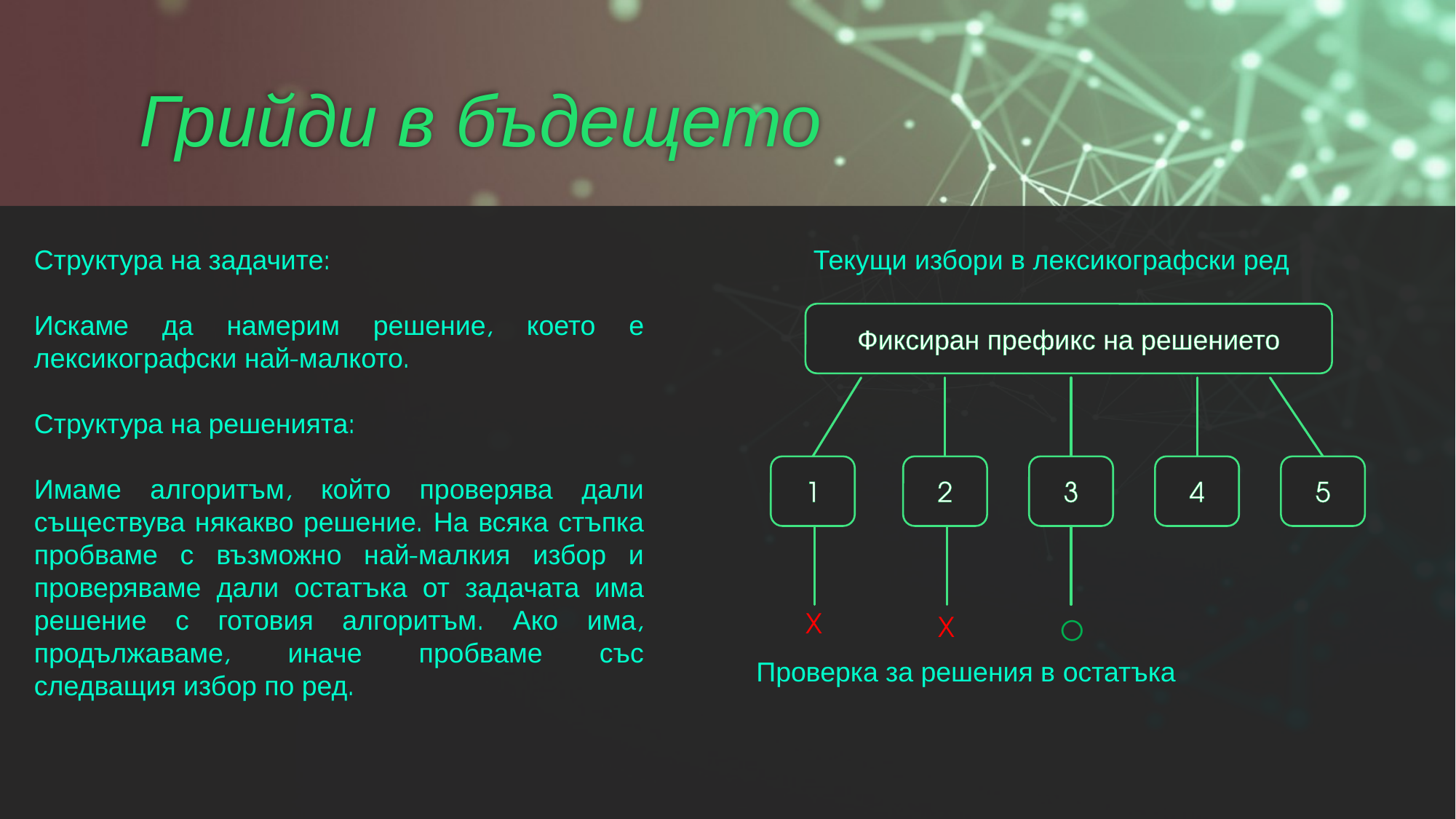

# Грийди в бъдещето
Структура на задачите:

Искаме да намерим решение, което е лексикографски най-малкото.

Структура на решенията:

Имаме алгоритъм, който проверява дали съществува някакво решение. На всяка стъпка пробваме с възможно най-малкия избор и проверяваме дали остатъка от задачата има решение с готовия алгоритъм. Ако има, продължаваме, иначе пробваме със следващия избор по ред.
Текущи избори в лексикографски ред
Фиксиран префикс на решението
1
2
3
4
5
X
X
O
Проверка за решения в остатъка